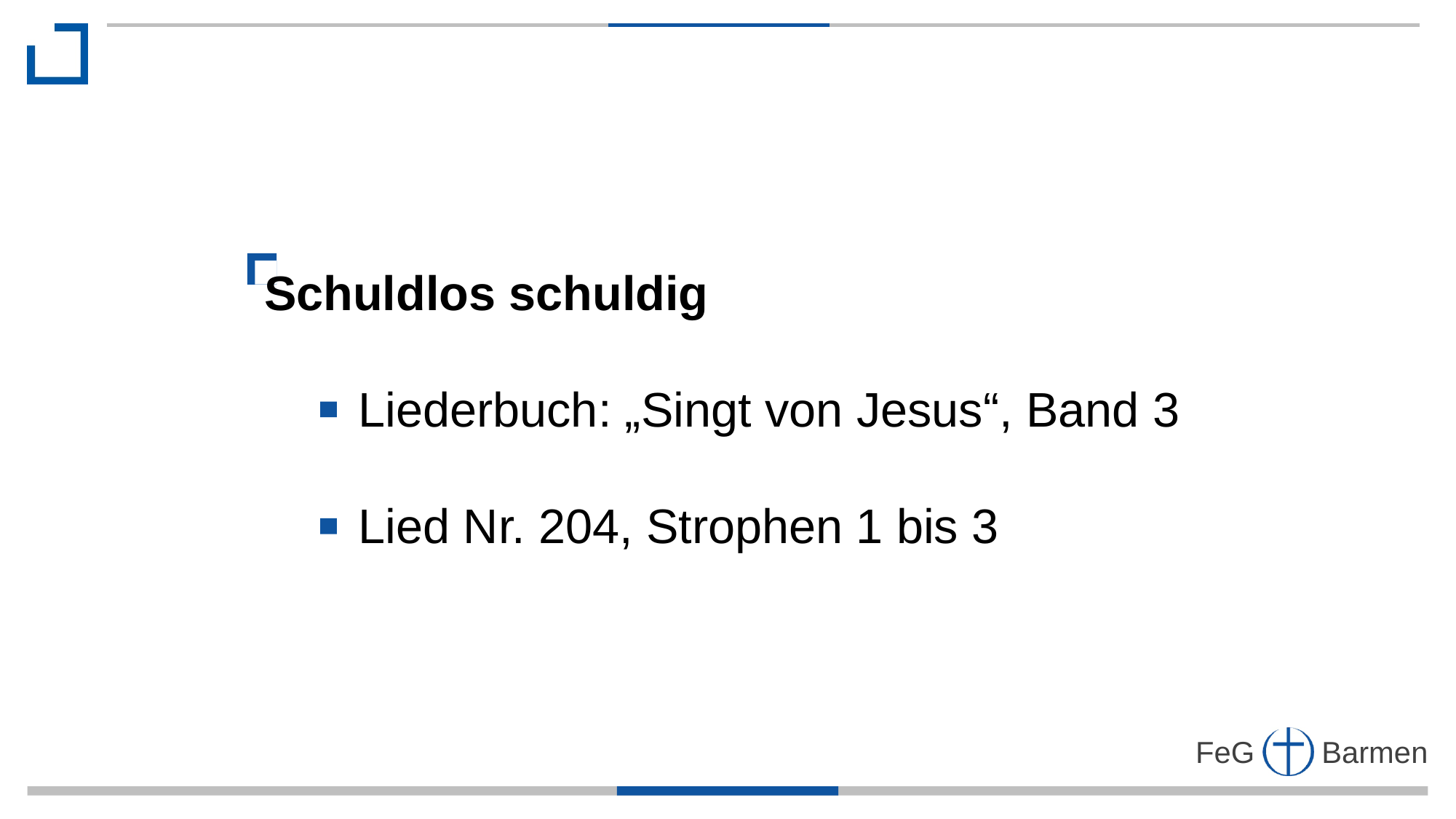

Schuldlos schuldig

       Liederbuch: „Singt von Jesus“, Band 3

       Lied Nr. 204, Strophen 1 bis 3